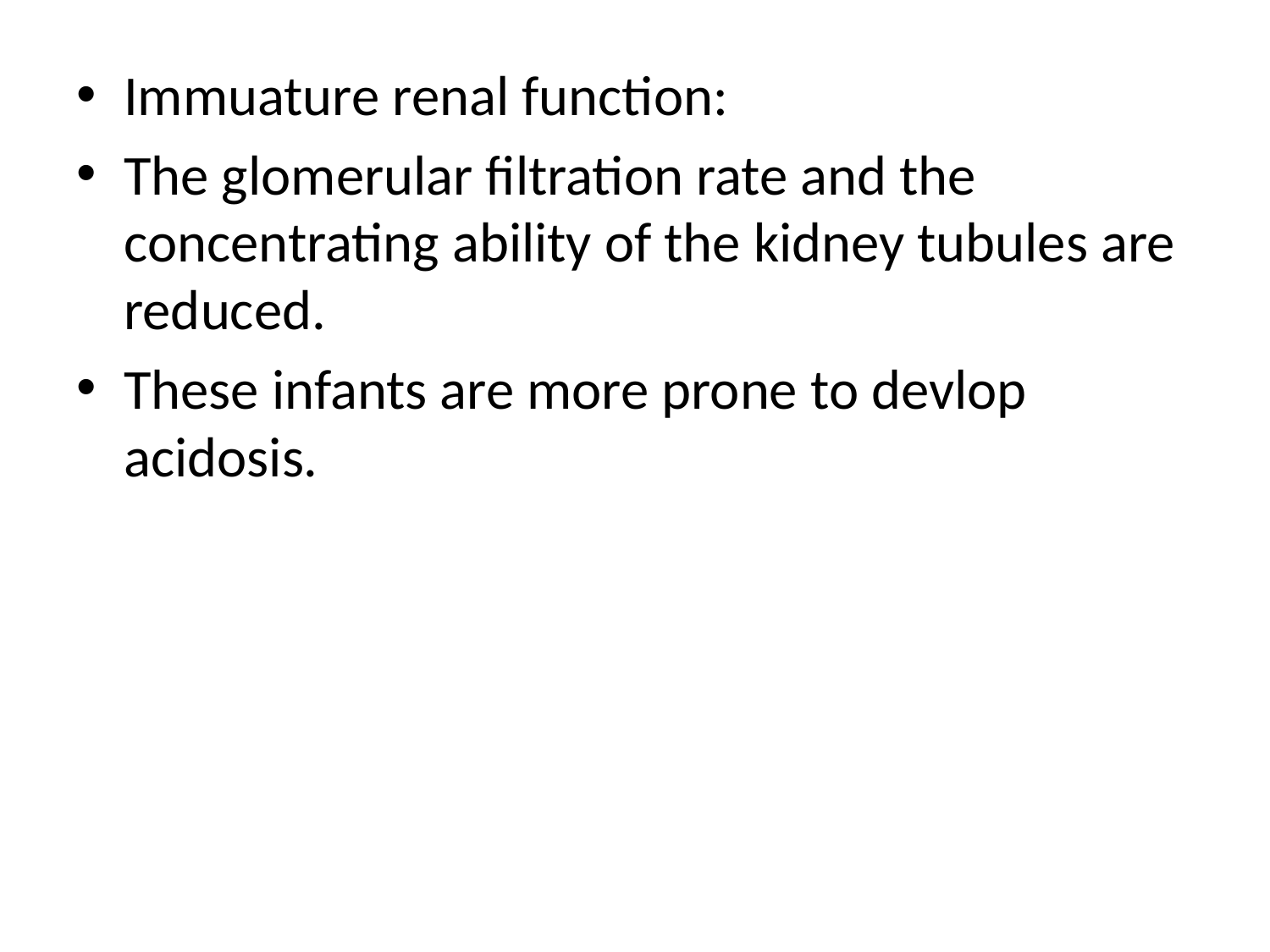

Immuature renal function:
The glomerular filtration rate and the concentrating ability of the kidney tubules are reduced.
These infants are more prone to devlop acidosis.